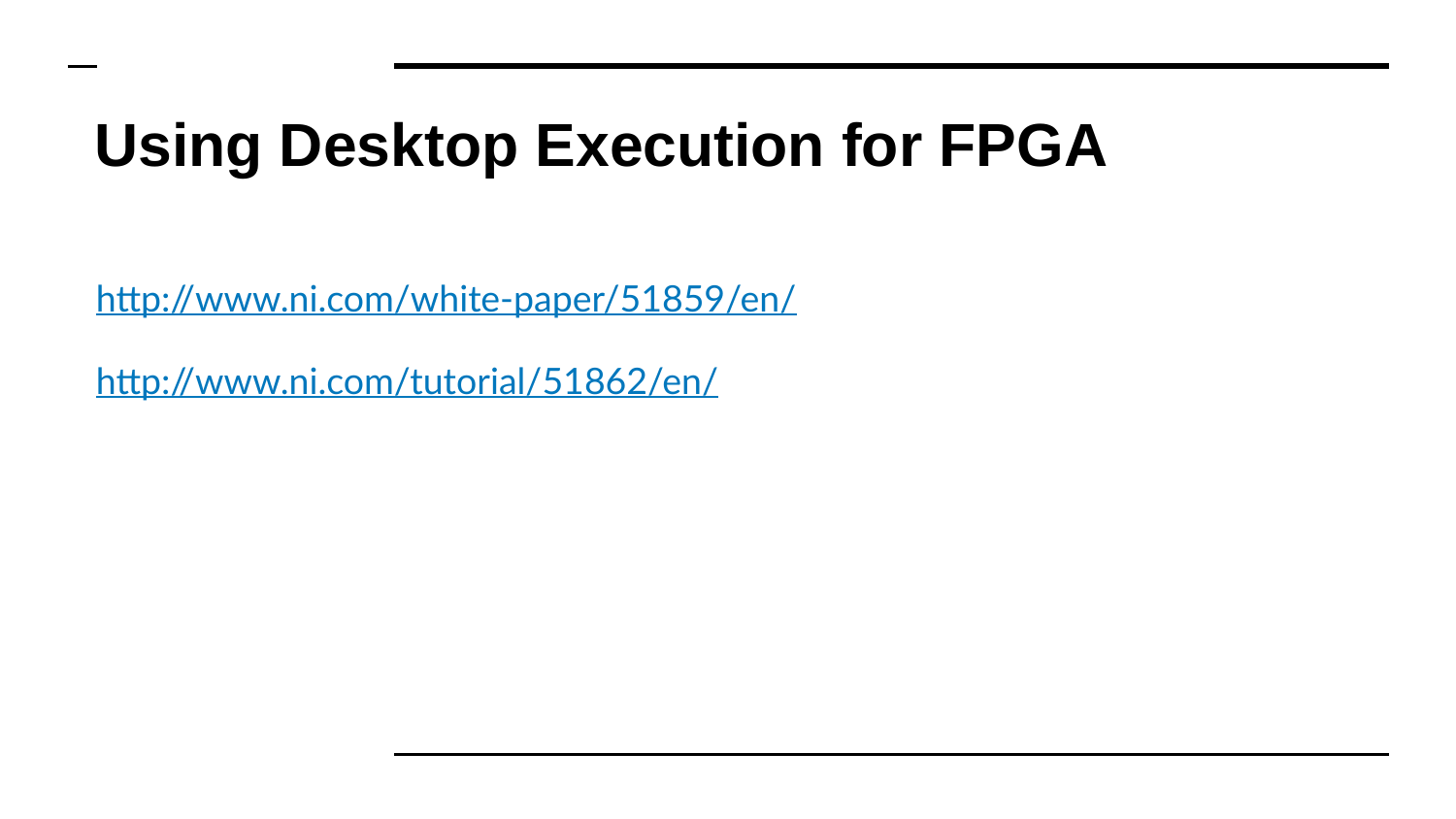

# Using Desktop Execution for FPGA
http://www.ni.com/white-paper/51859/en/
http://www.ni.com/tutorial/51862/en/